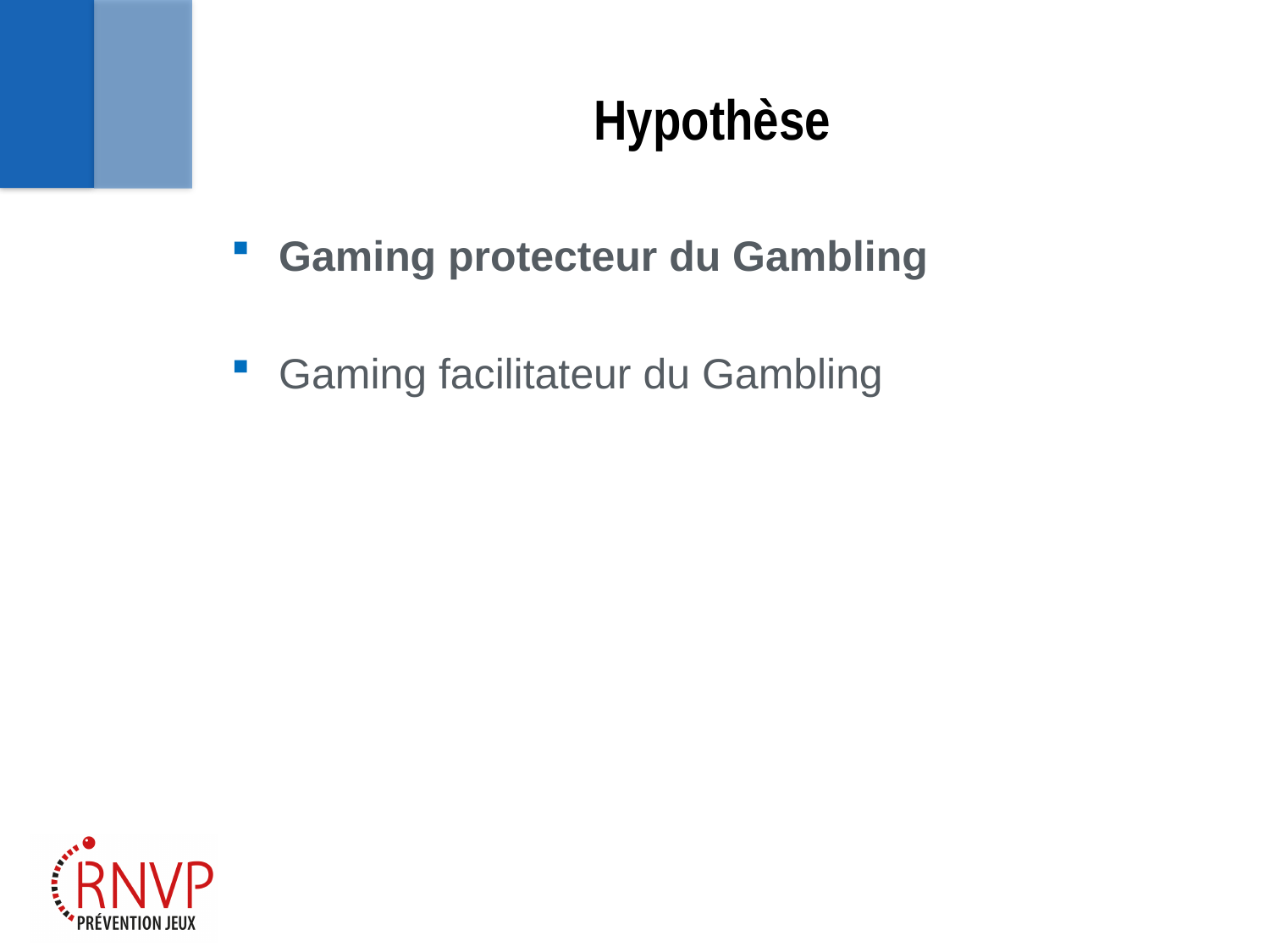

# Hypothèse
Gaming protecteur du Gambling

Gaming facilitateur du Gambling